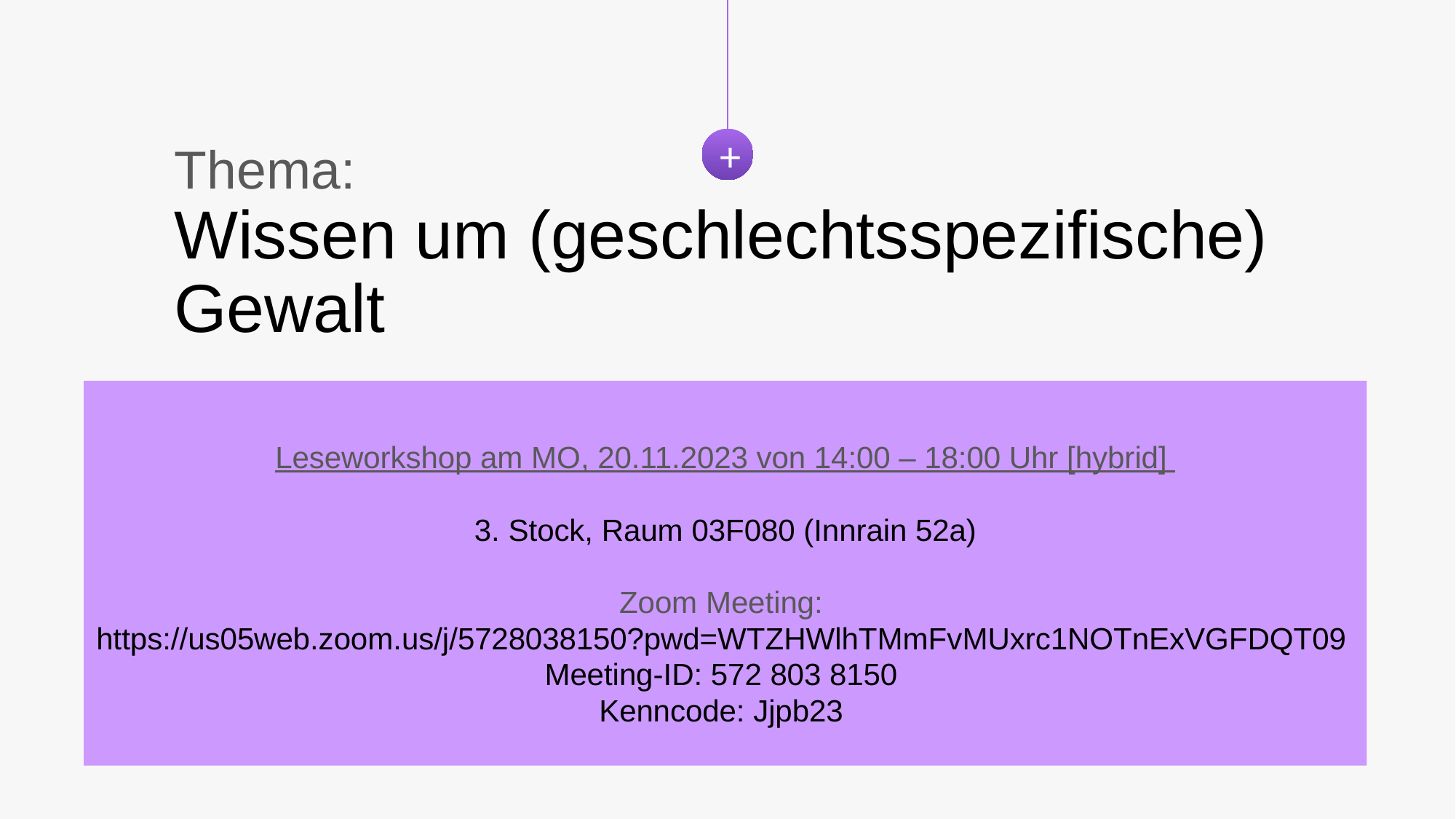

# Thema: Wissen um (geschlechtsspezifische) Gewalt

Leseworkshop am MO, 20.11.2023 von 14:00 – 18:00 Uhr [hybrid]

3. Stock, Raum 03F080 (Innrain 52a)

Zoom Meeting:
https://us05web.zoom.us/j/5728038150?pwd=WTZHWlhTMmFvMUxrc1NOTnExVGFDQT09
Meeting-ID: 572 803 8150
Kenncode: Jjpb23